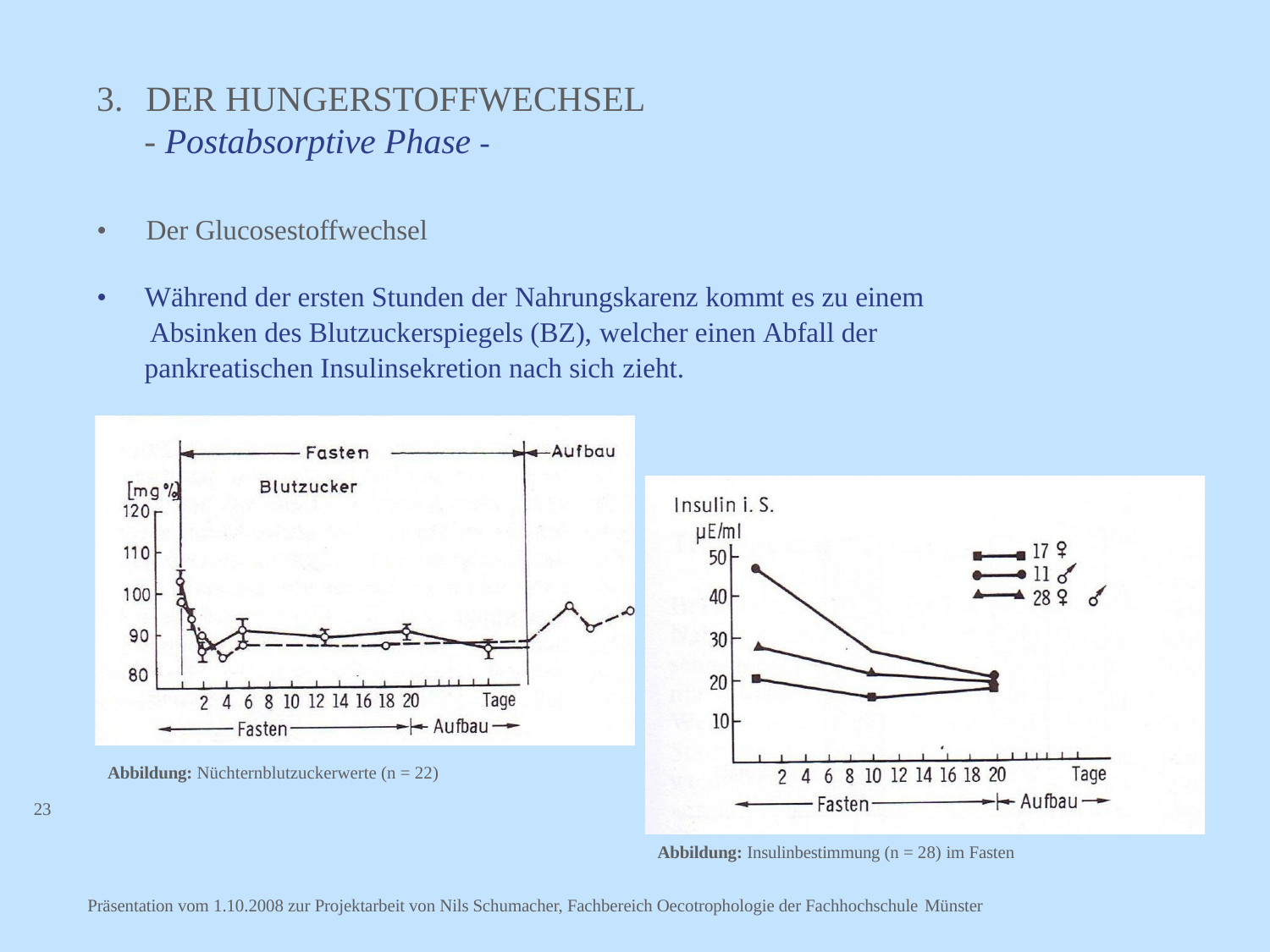

# 3.	DER HUNGERSTOFFWECHSEL
- Postabsorptive Phase -
•	Der Glucosestoffwechsel

•	Während der ersten Stunden der Nahrungskarenz kommt es zu einem  Absinken des Blutzuckerspiegels (BZ), welcher einen Abfall der  pankreatischen Insulinsekretion nach sich zieht.

Abbildung: Nüchternblutzuckerwerte (n = 22)
23
Abbildung: Insulinbestimmung (n = 28) im Fasten
Präsentation vom 1.10.2008 zur Projektarbeit von Nils Schumacher, Fachbereich Oecotrophologie der Fachhochschule Münster